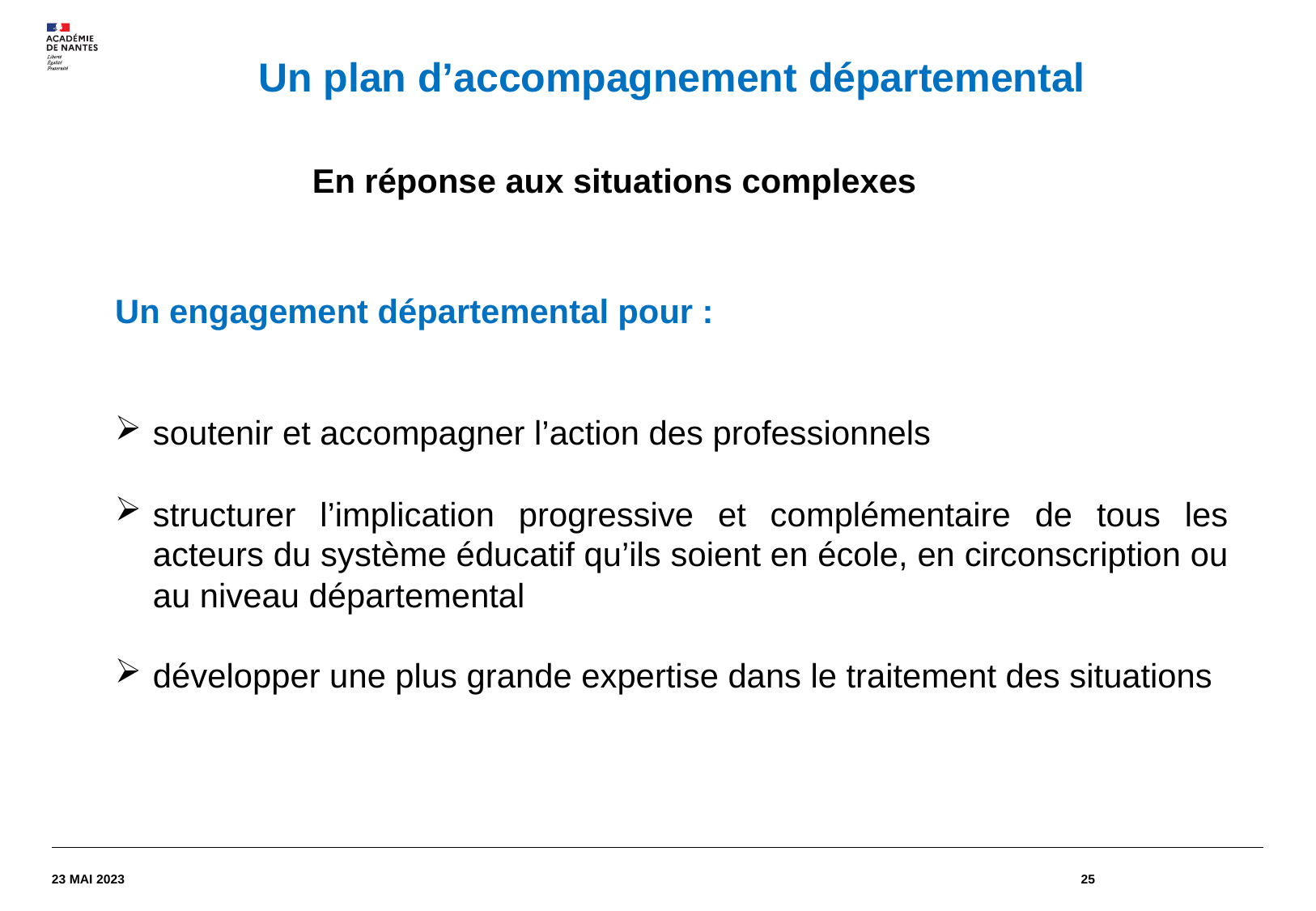

# Un plan d’accompagnement départemental
En réponse aux situations complexes

Un engagement départemental pour :

soutenir et accompagner l’action des professionnels

structurer l’implication progressive et complémentaire de tous les acteurs du système éducatif qu’ils soient en école, en circonscription ou au niveau départemental

développer une plus grande expertise dans le traitement des situations
23 MAI 2023
25